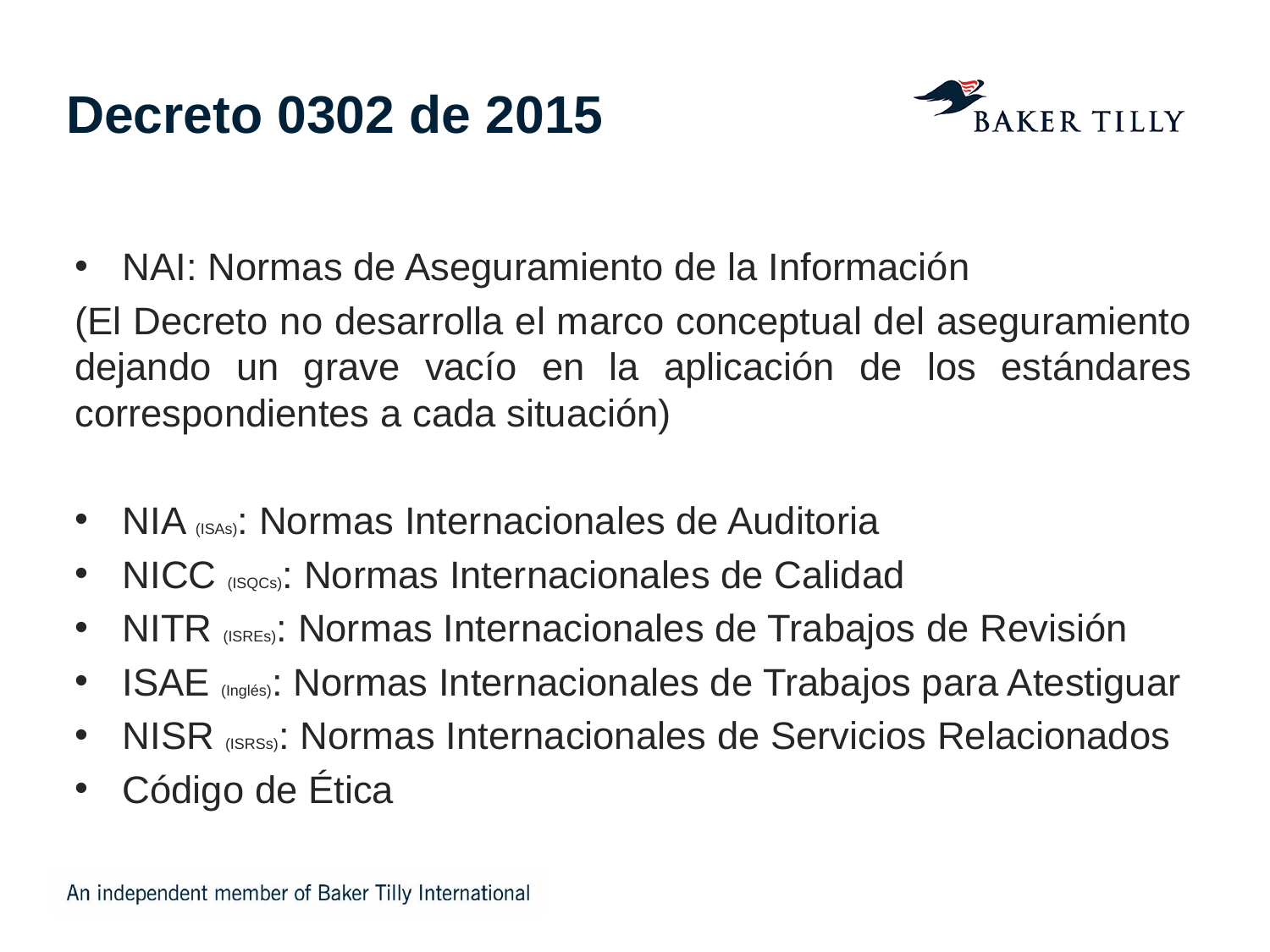

# Decreto 0302 de 2015
NAI: Normas de Aseguramiento de la Información
(El Decreto no desarrolla el marco conceptual del aseguramiento dejando un grave vacío en la aplicación de los estándares correspondientes a cada situación)

NIA (ISAs): Normas Internacionales de Auditoria
NICC (ISQCs): Normas Internacionales de Calidad
NITR (ISREs): Normas Internacionales de Trabajos de Revisión
ISAE (Inglés): Normas Internacionales de Trabajos para Atestiguar
NISR (ISRSs): Normas Internacionales de Servicios Relacionados
Código de Ética